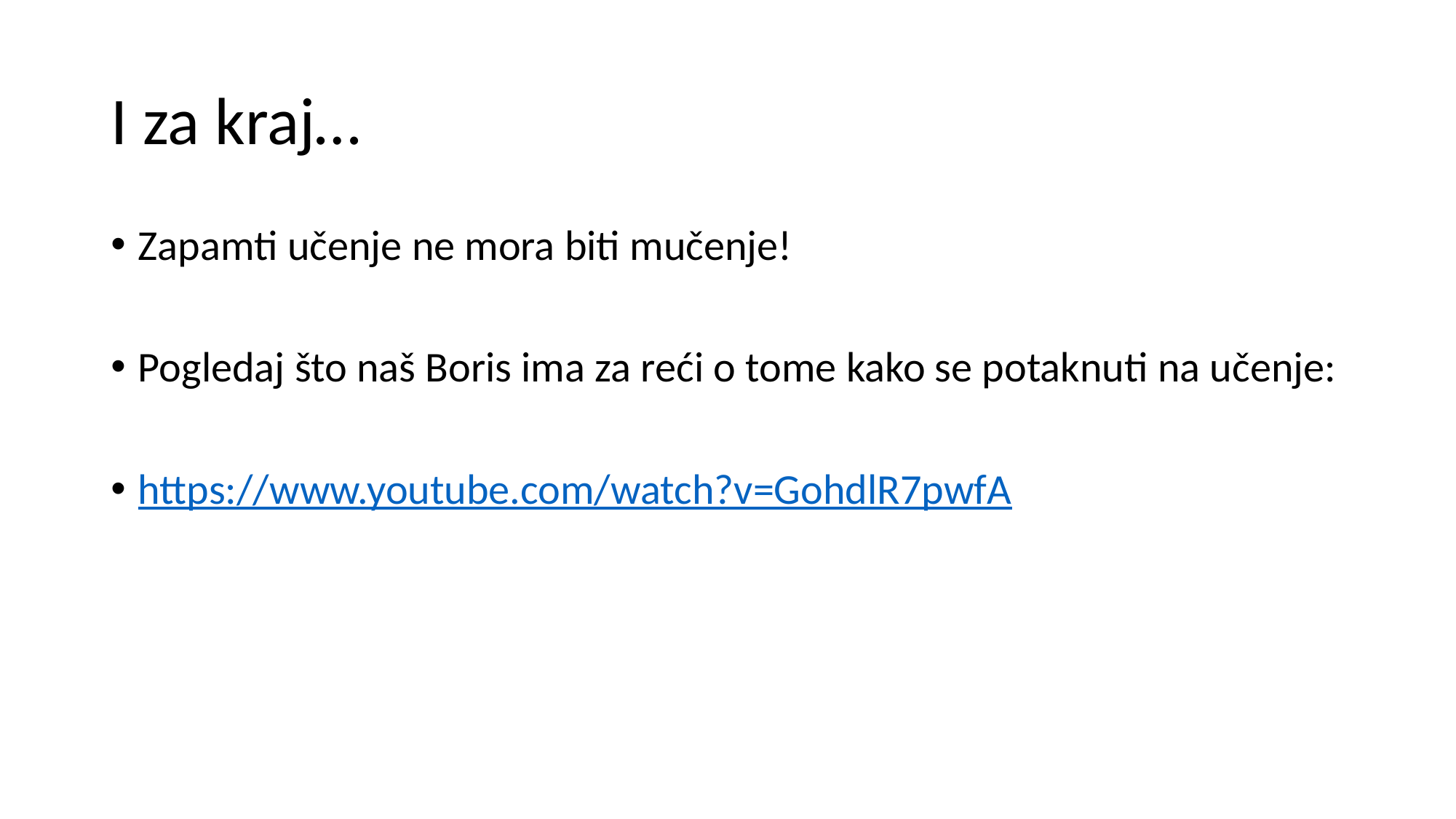

# I za kraj…
Zapamti učenje ne mora biti mučenje!

Pogledaj što naš Boris ima za reći o tome kako se potaknuti na učenje:

https://www.youtube.com/watch?v=GohdlR7pwfA